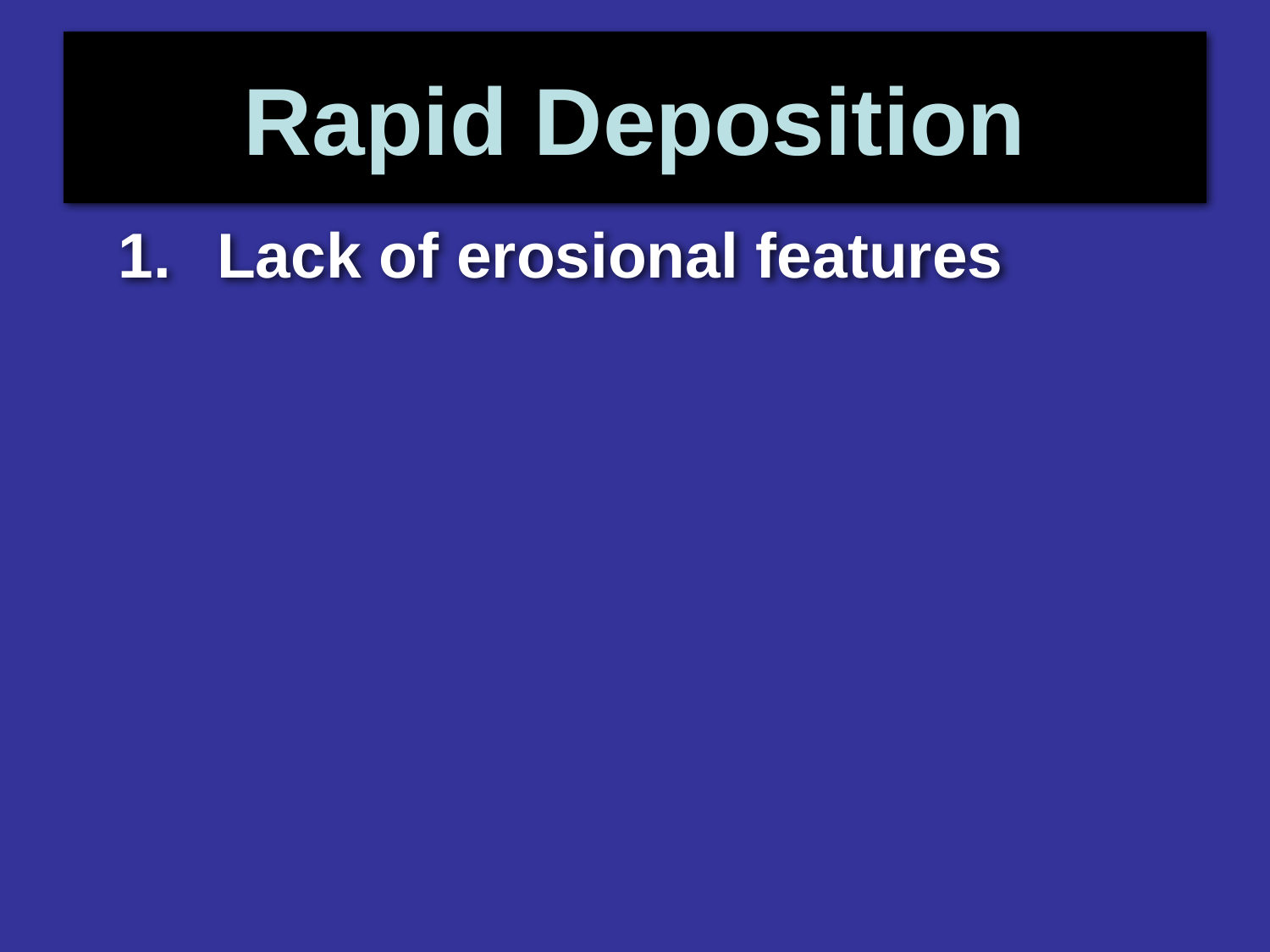

# Rapid Deposition
  Lack of erosional features